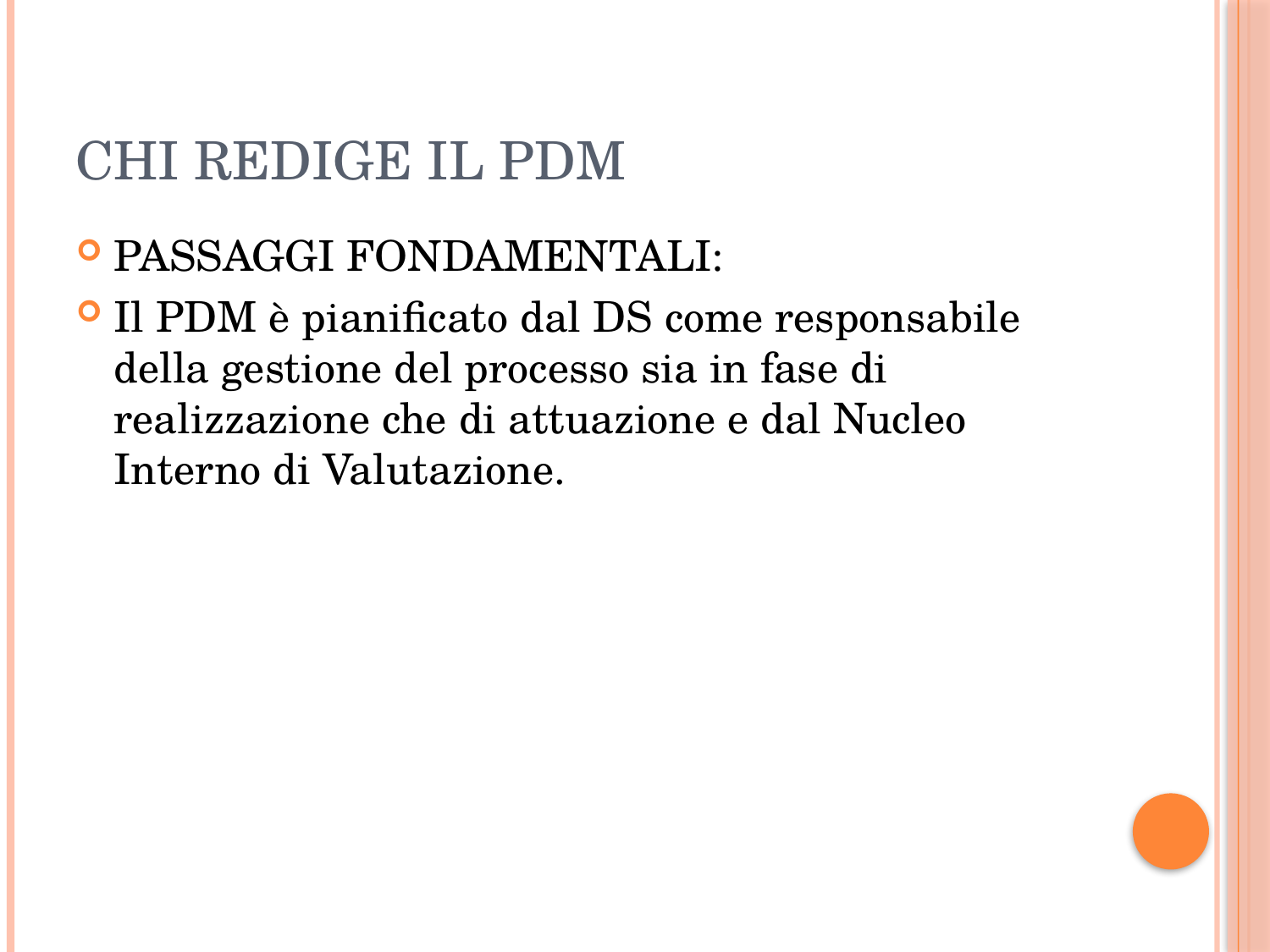

# CHI REDIGE IL PDM
PASSAGGI FONDAMENTALI:
Il PDM è pianificato dal DS come responsabile della gestione del processo sia in fase di realizzazione che di attuazione e dal Nucleo Interno di Valutazione.